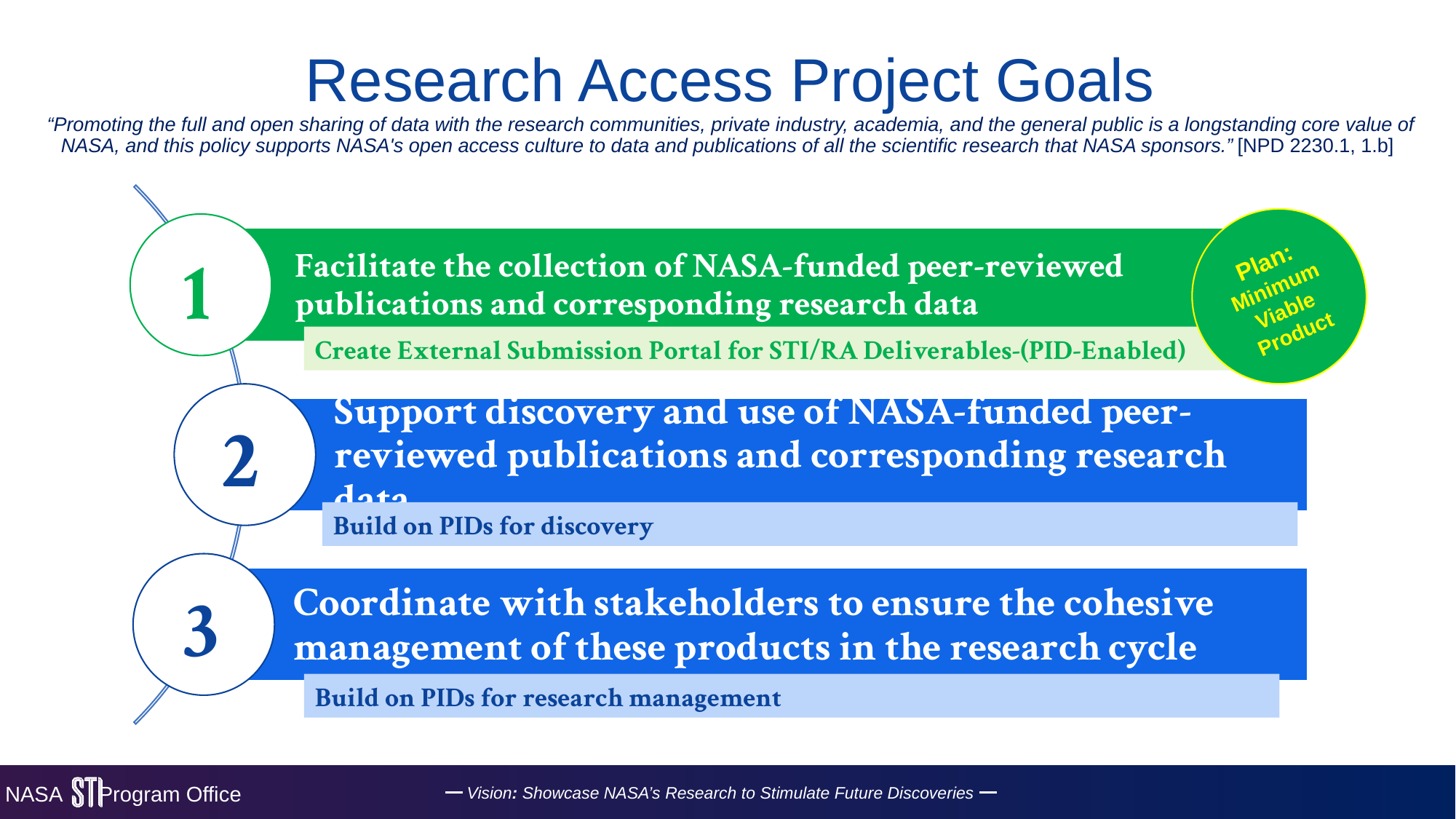

# Research Access Project Goals “Promoting the full and open sharing of data with the research communities, private industry, academia, and the general public is a longstanding core value of NASA, and this policy supports NASA's open access culture to data and publications of all the scientific research that NASA sponsors.” [NPD 2230.1, 1.b]
Facilitate the collection of NASA-funded peer-reviewed publications and corresponding research data
Support discovery and use of NASA-funded peer-reviewed publications and corresponding research data
Coordinate with stakeholders to ensure the cohesive management of these products in the research cycle
Plan: Minimum Viable Product
1
Create External Submission Portal for STI/RA Deliverables-(PID-Enabled)
2
Build on PIDs for discovery
3
Build on PIDs for research management